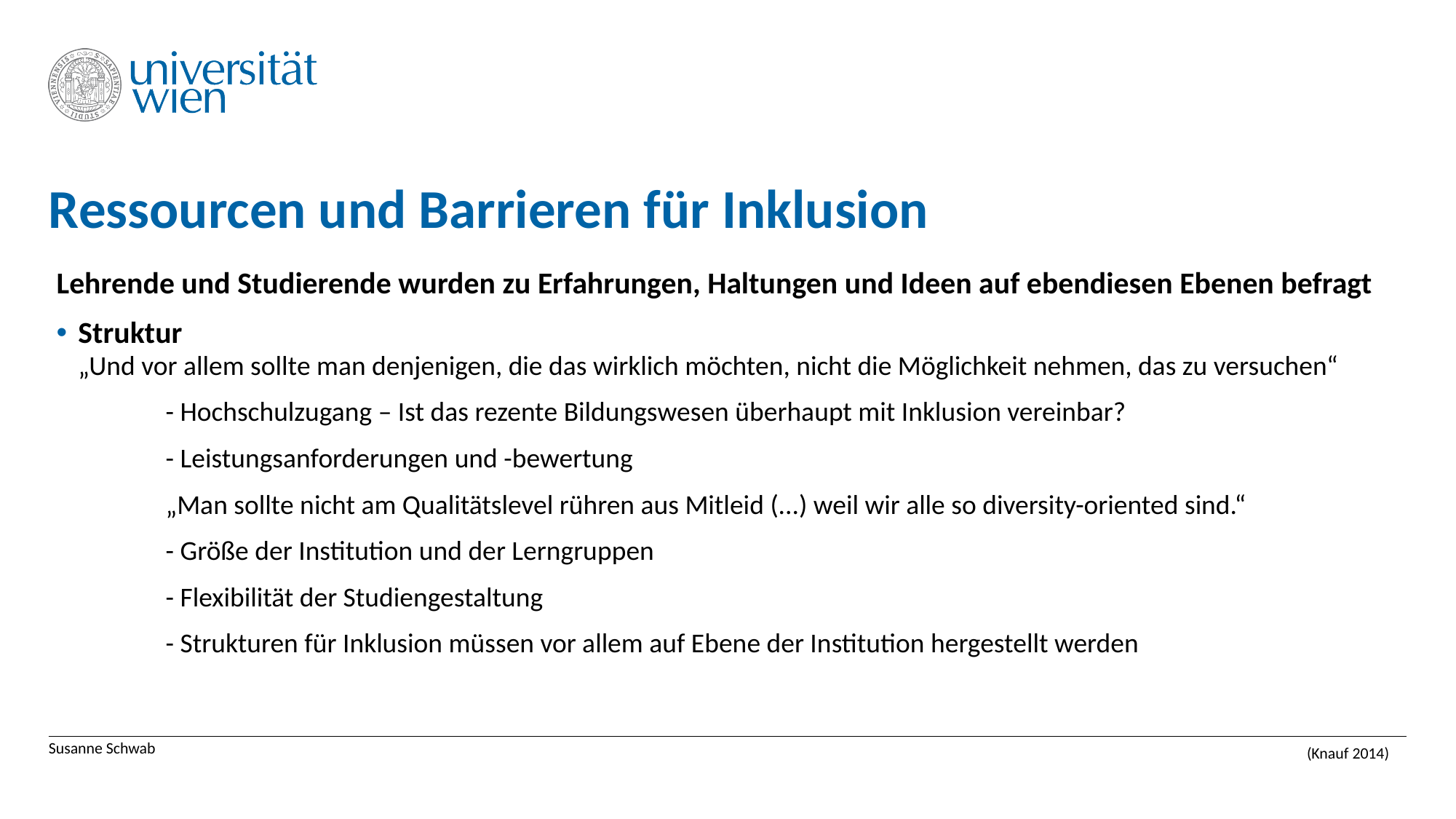

# Ressourcen und Barrieren für Inklusion
Lehrende und Studierende wurden zu Erfahrungen, Haltungen und Ideen auf ebendiesen Ebenen befragt
Struktur
„Und vor allem sollte man denjenigen, die das wirklich möchten, nicht die Möglichkeit nehmen, das zu versuchen“
	- Hochschulzugang – Ist das rezente Bildungswesen überhaupt mit Inklusion vereinbar?
	- Leistungsanforderungen und -bewertung
	„Man sollte nicht am Qualitätslevel rühren aus Mitleid (...) weil wir alle so diversity-oriented sind.“
	- Größe der Institution und der Lerngruppen
	- Flexibilität der Studiengestaltung
	- Strukturen für Inklusion müssen vor allem auf Ebene der Institution hergestellt werden
Susanne Schwab
(Knauf 2014)